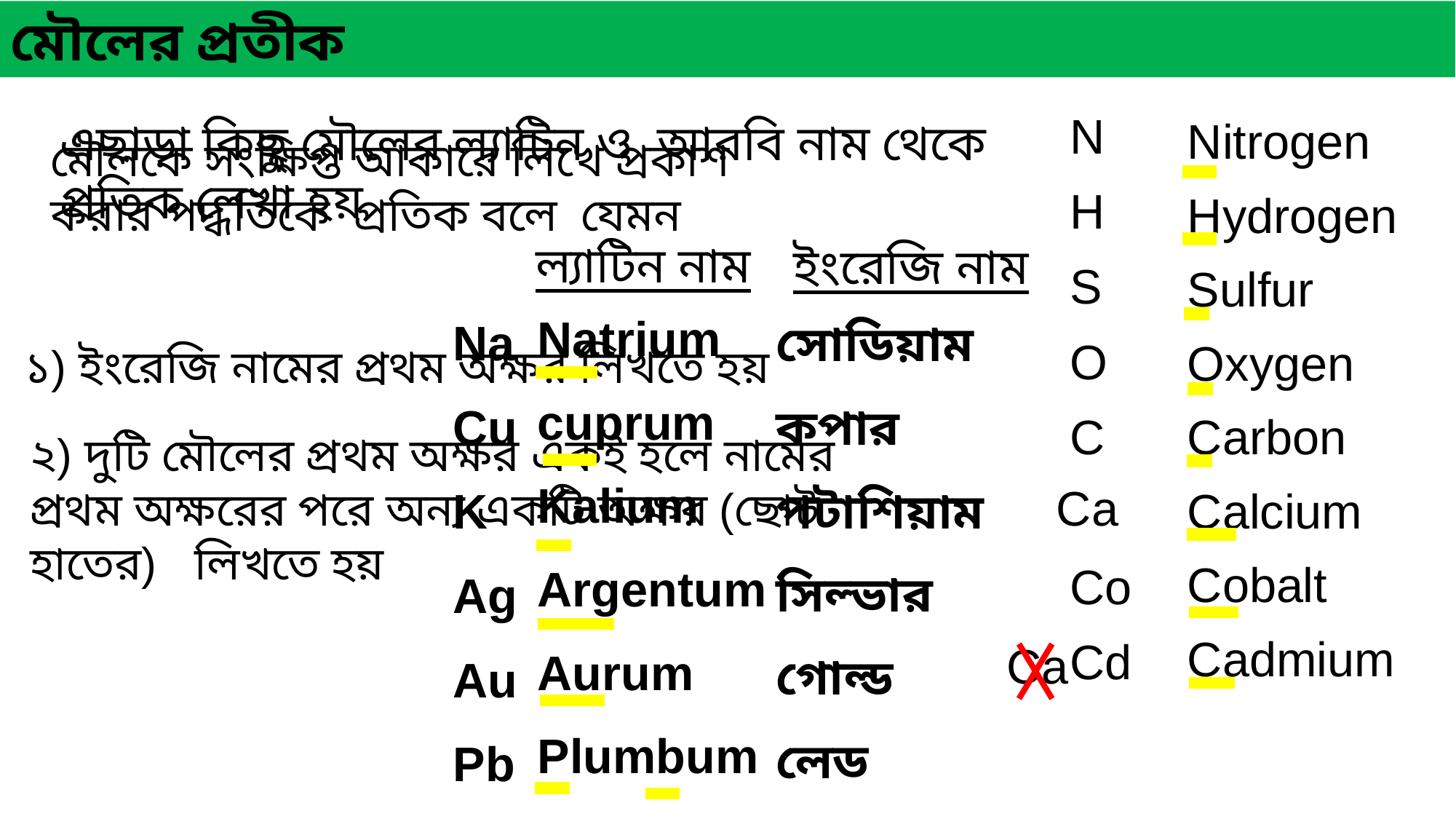

মৌলের প্রতীক
N
Nitrogen
এছাড়া কিছু মৌলের ল্যাটিন ও  আরবি নাম থেকে প্রতিক লেখা হয়
মৌলকে সংক্ষিপ্ত আকারে লিখে প্রকাশ করার পদ্ধতিকে  প্রতিক বলে  যেমন

H
Hydrogen

ল্যাটিন নাম
ইংরেজি নাম
সোডিয়াম
কপার
পটাশিয়াম
সিল্ভার
গোল্ড
লেড
S
Sulfur

Natrium
Na
O
Oxygen
১) ইংরেজি নামের প্রথম অক্ষর লিখতে হয়

cuprum
Cu
C
Carbon
২) দুটি মৌলের প্রথম অক্ষর একই হলে নামের প্রথম অক্ষরের পরে অন্য একটি অক্ষর (ছোট হাতের)   লিখতে হয়

Kalium
Ca
Calcium
K

Cobalt
Co
Argentum
Ag

Cadmium
Cd
Ca
Aurum
Au

Plumbum
Pb